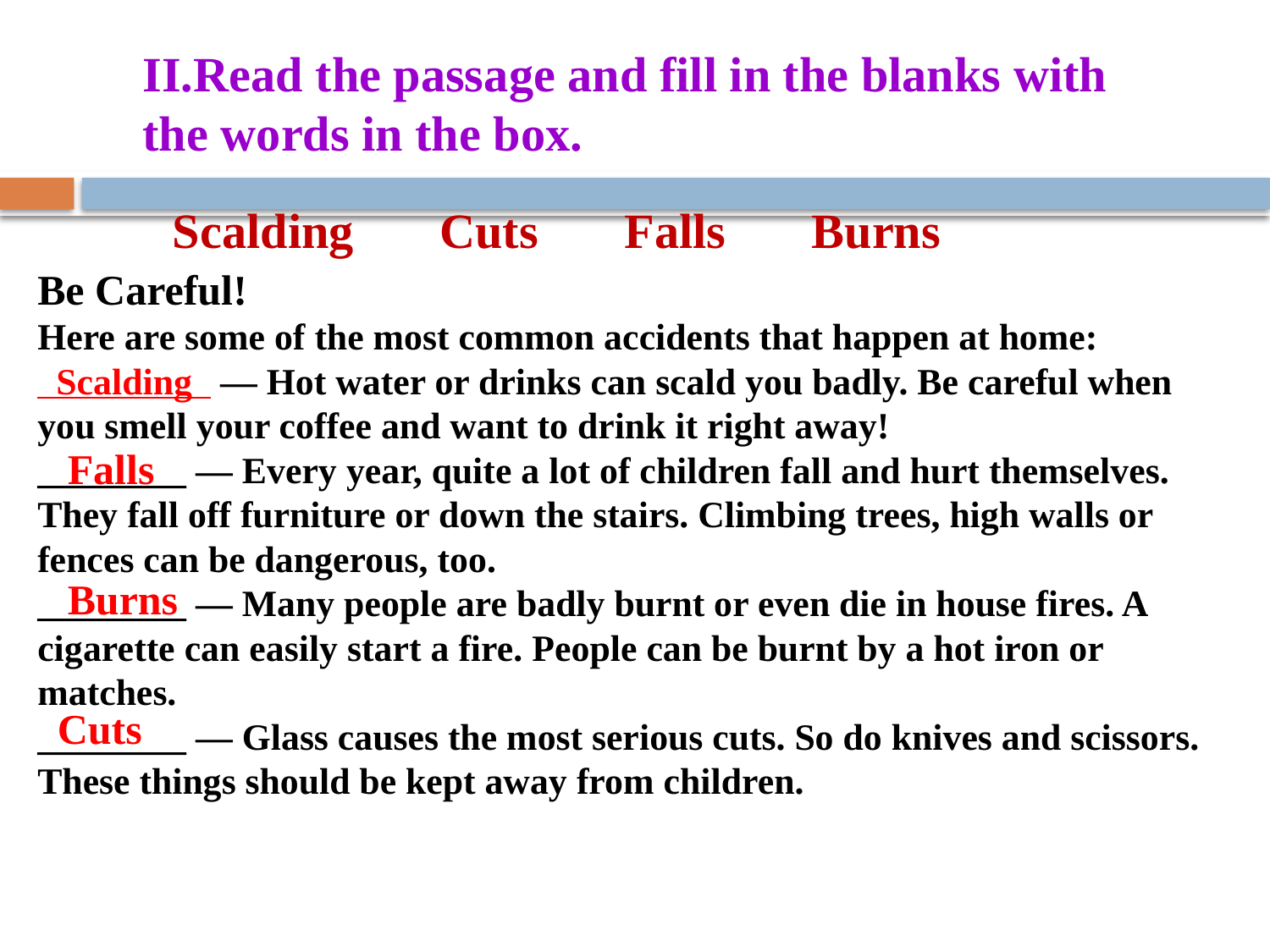

II.Read the passage and fill in the blanks with
the words in the box.
Scalding       Cuts       Falls       Burns
Be Careful!
Here are some of the most common accidents that happen at home:
  Scalding   — Hot water or drinks can scald you badly. Be careful when you smell your coffee and want to drink it right away!
________ — Every year, quite a lot of children fall and hurt themselves. They fall off furniture or down the stairs. Climbing trees, high walls or fences can be dangerous, too.
________ — Many people are badly burnt or even die in house fires. A cigarette can easily start a fire. People can be burnt by a hot iron or matches.
________ — Glass causes the most serious cuts. So do knives and scissors.
These things should be kept away from children.
Falls
Burns
Cuts